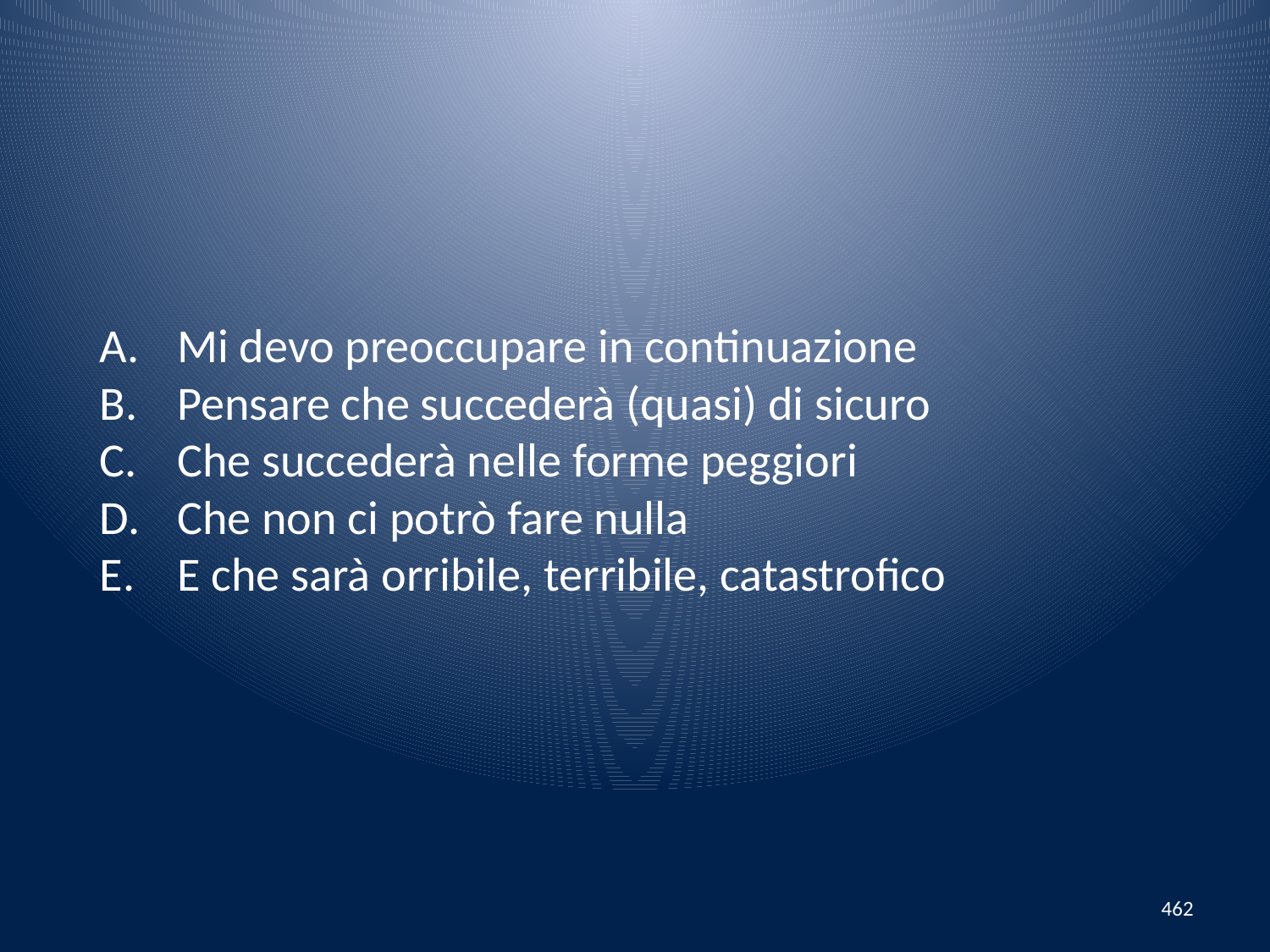

Mi devo preoccupare in continuazione
Pensare che succederà (quasi) di sicuro
Che succederà nelle forme peggiori
Che non ci potrò fare nulla
E che sarà orribile, terribile, catastrofico

462